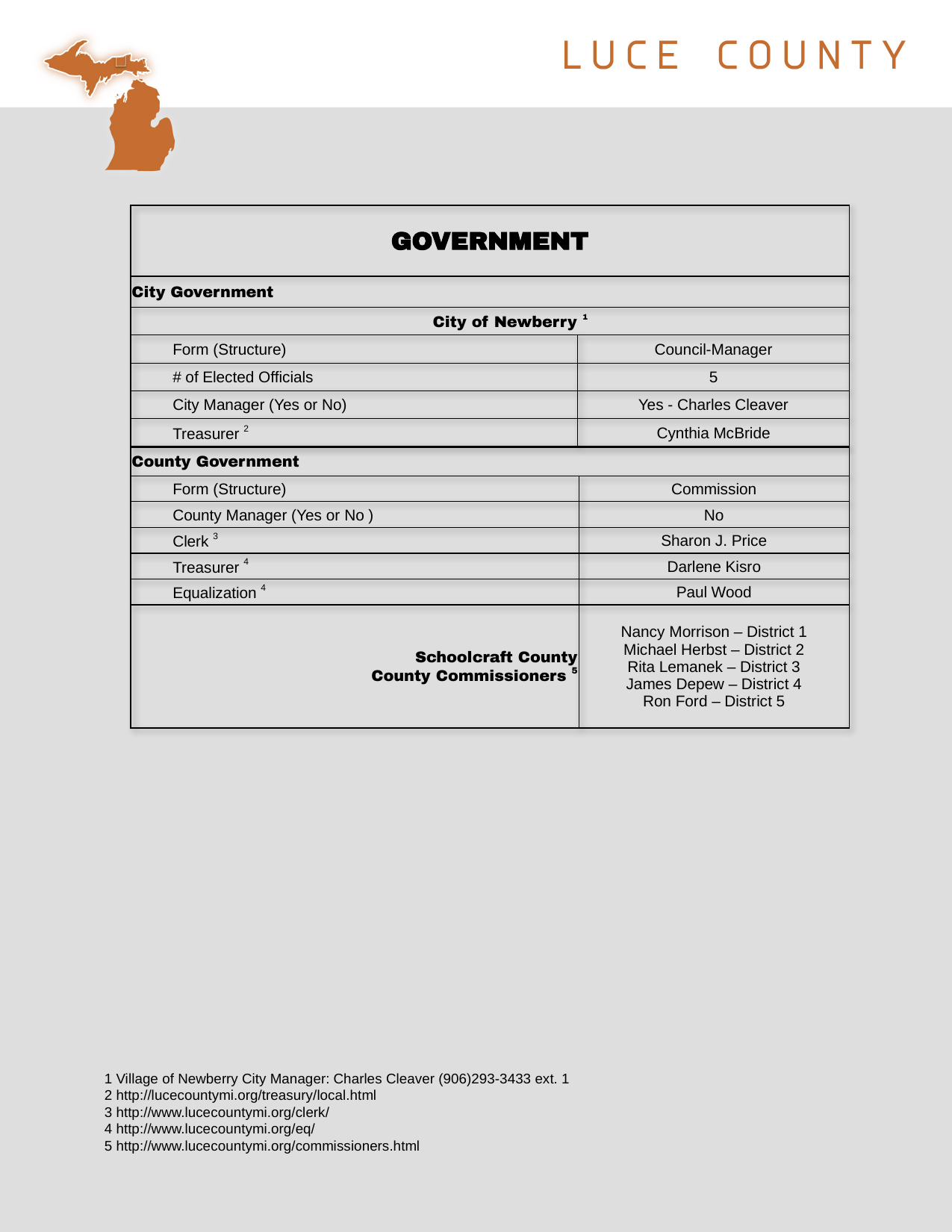

| GOVERNMENT |  |
| --- | --- |
| City Government |  |
| City of Newberry 1 |  |
| Form (Structure) | Council-Manager |
| # of Elected Officials | 5 |
| City Manager (Yes or No) | Yes - Charles Cleaver |
| Treasurer 2 | Cynthia McBride |
| County Government |  |
| --- | --- |
| Form (Structure) | Commission |
| County Manager (Yes or No ) | No |
| Clerk 3 | Sharon J. Price |
| Treasurer 4 | Darlene Kisro |
| Equalization 4 | Paul Wood |
| Schoolcraft County County Commissioners 5 | Nancy Morrison – District 1 Michael Herbst – District 2 Rita Lemanek – District 3 James Depew – District 4 Ron Ford – District 5 |
1 Village of Newberry City Manager: Charles Cleaver (906)293-3433 ext. 1
2 http://lucecountymi.org/treasury/local.html
3 http://www.lucecountymi.org/clerk/
4 http://www.lucecountymi.org/eq/
5 http://www.lucecountymi.org/commissioners.html